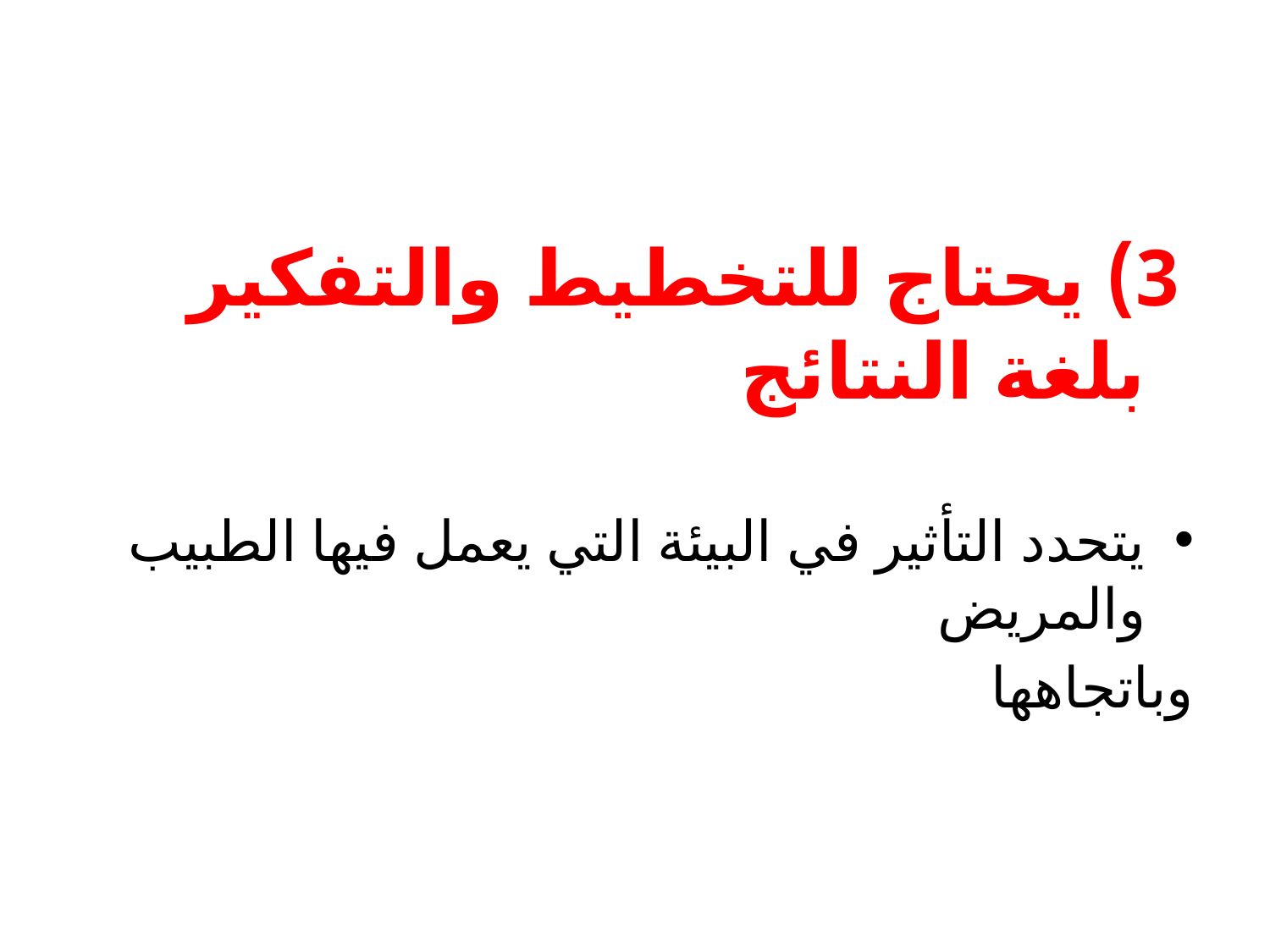

#
 3) يحتاج للتخطيط والتفكير بلغة النتائج

يتحدد التأثير في البيئة التي يعمل فيها الطبيب والمريض
وباتجاهها